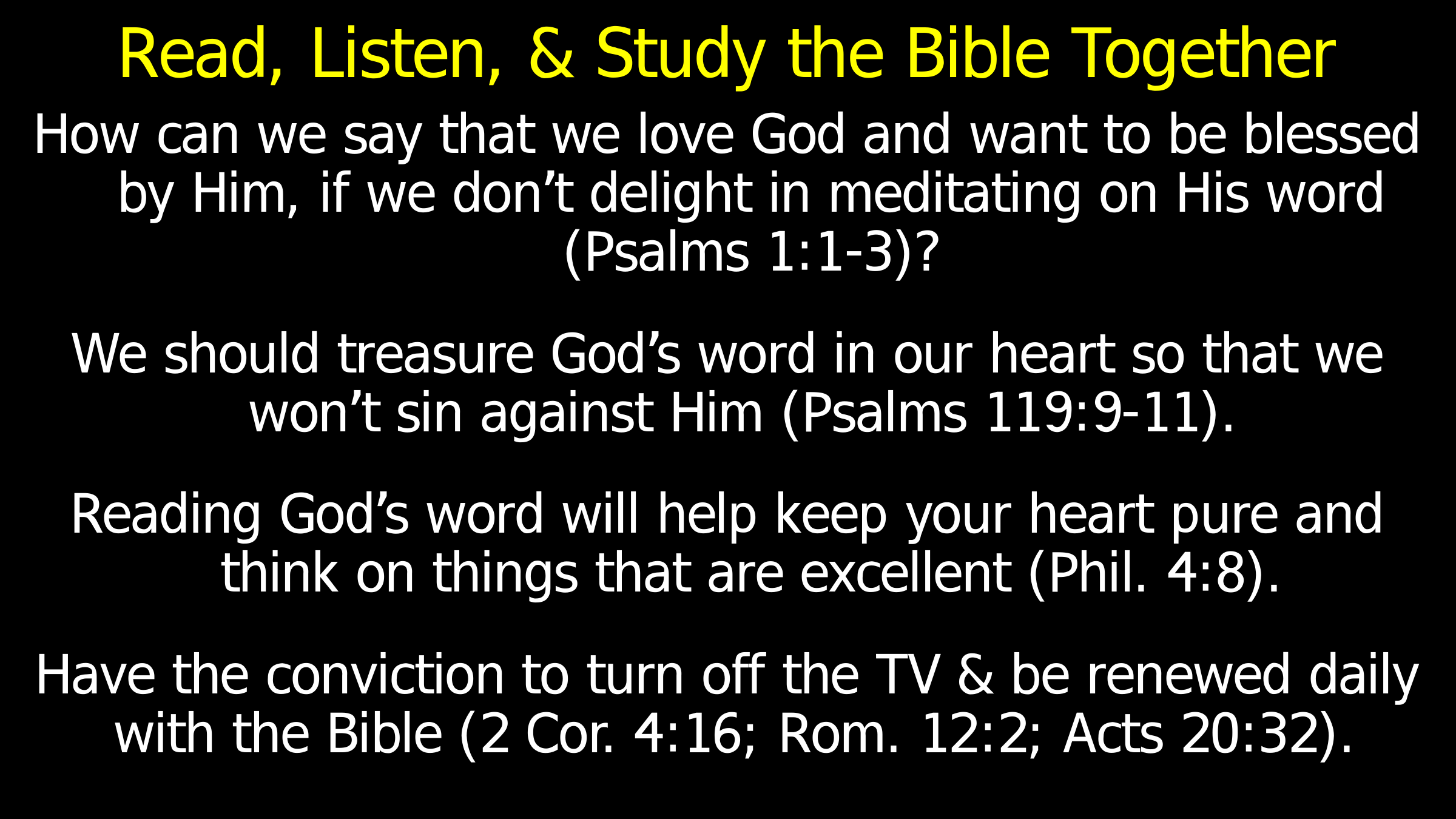

# Read, Listen, & Study the Bible Together
How can we say that we love God and want to be blessed by Him, if we don’t delight in meditating on His word (Psalms 1:1-3)?

We should treasure God’s word in our heart so that we won’t sin against Him (Psalms 119:9-11).

Reading God’s word will help keep your heart pure and think on things that are excellent (Phil. 4:8).

Have the conviction to turn off the TV & be renewed daily with the Bible (2 Cor. 4:16; Rom. 12:2; Acts 20:32).